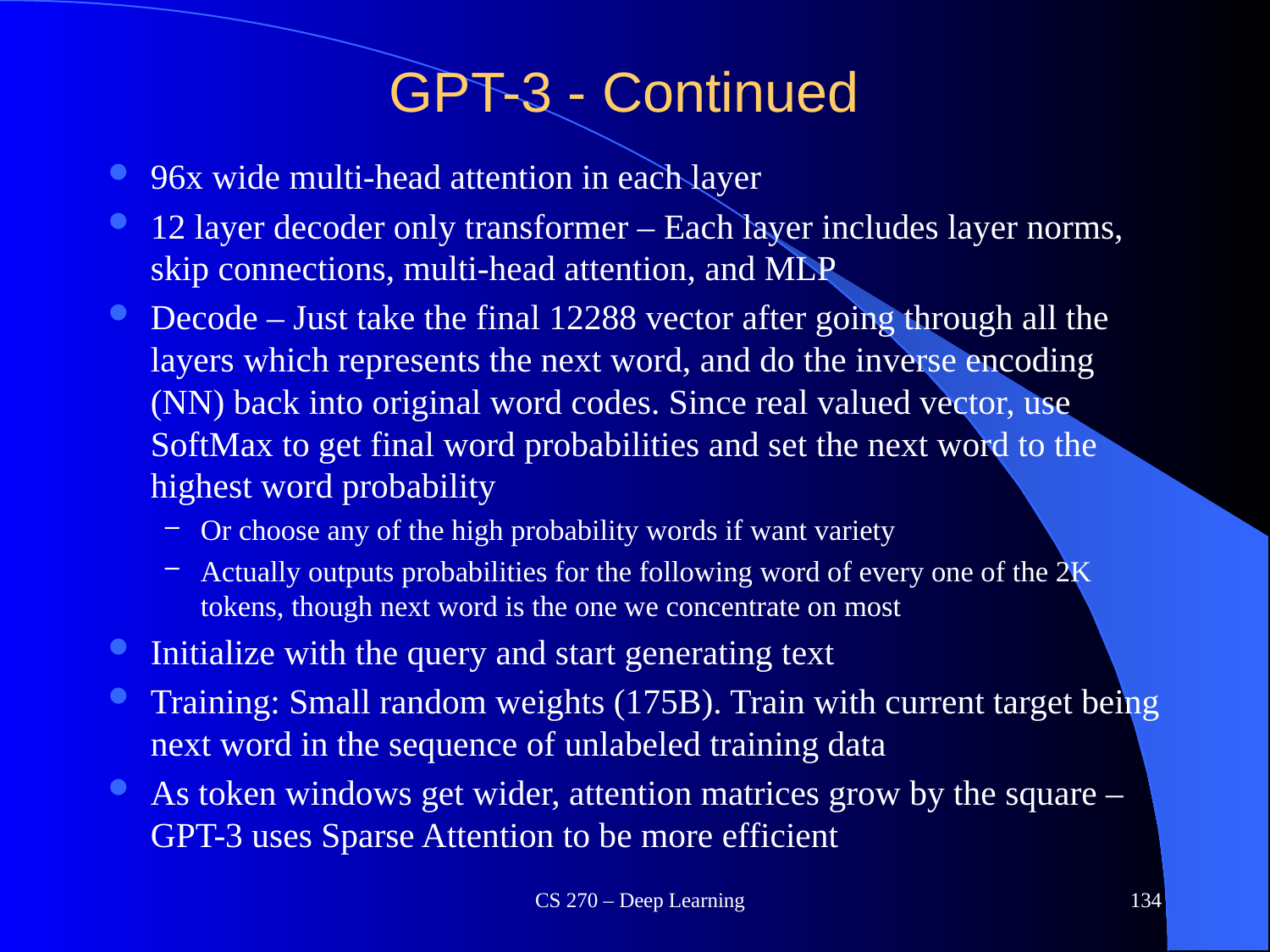

# GPT-3 - Continued
96x wide multi-head attention in each layer
12 layer decoder only transformer – Each layer includes layer norms, skip connections, multi-head attention, and MLP
Decode – Just take the final 12288 vector after going through all the layers which represents the next word, and do the inverse encoding (NN) back into original word codes. Since real valued vector, use SoftMax to get final word probabilities and set the next word to the highest word probability
Or choose any of the high probability words if want variety
Actually outputs probabilities for the following word of every one of the 2K tokens, though next word is the one we concentrate on most
Initialize with the query and start generating text
Training: Small random weights (175B). Train with current target being next word in the sequence of unlabeled training data
As token windows get wider, attention matrices grow by the square – GPT-3 uses Sparse Attention to be more efficient
CS 270 – Deep Learning
134